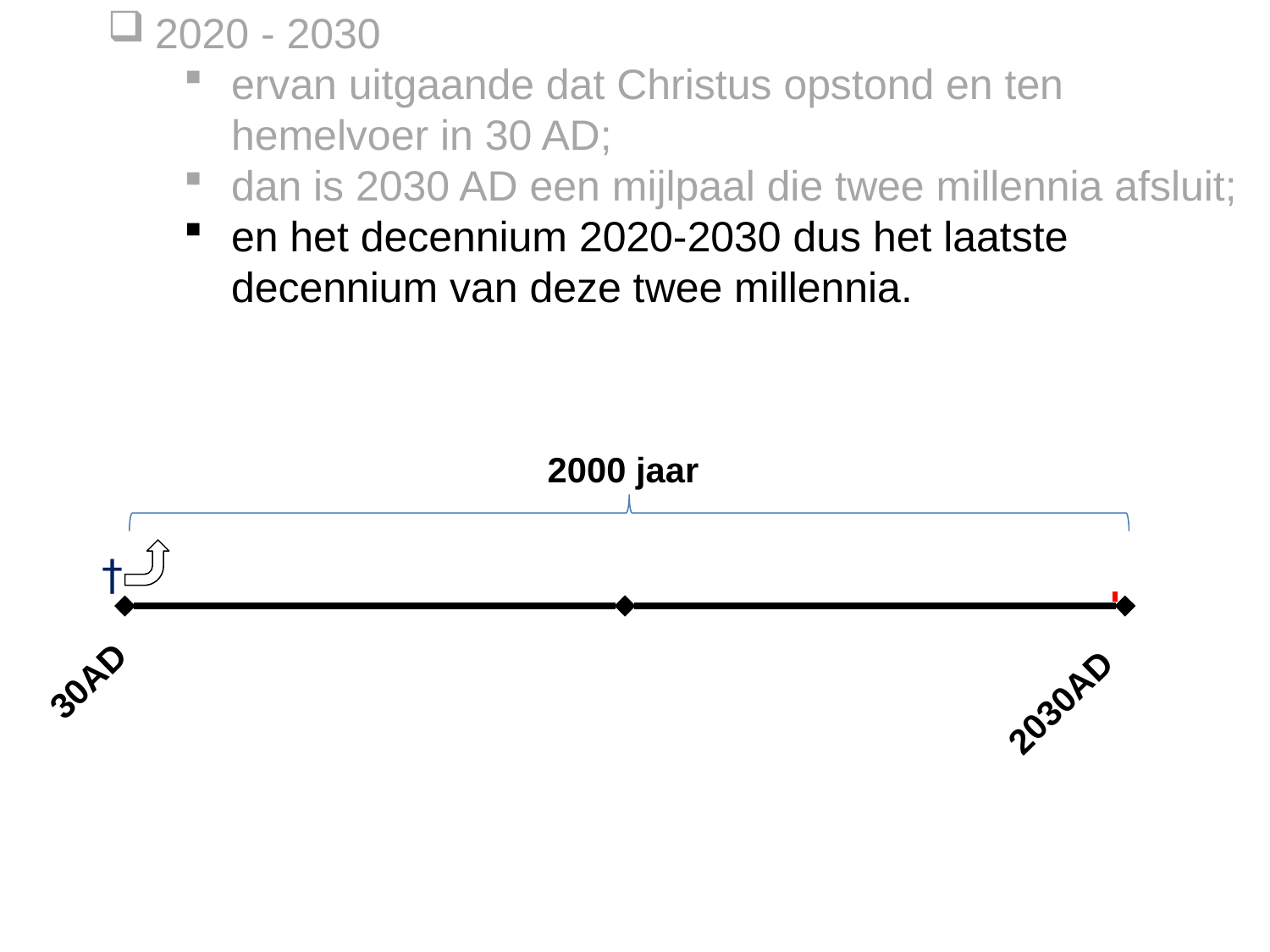

2020 - 2030
ervan uitgaande dat Christus opstond en ten hemelvoer in 30 AD;
dan is 2030 AD een mijlpaal die twee millennia afsluit;
en het decennium 2020-2030 dus het laatste decennium van deze twee millennia.

2000 jaar

†
30AD
2030AD